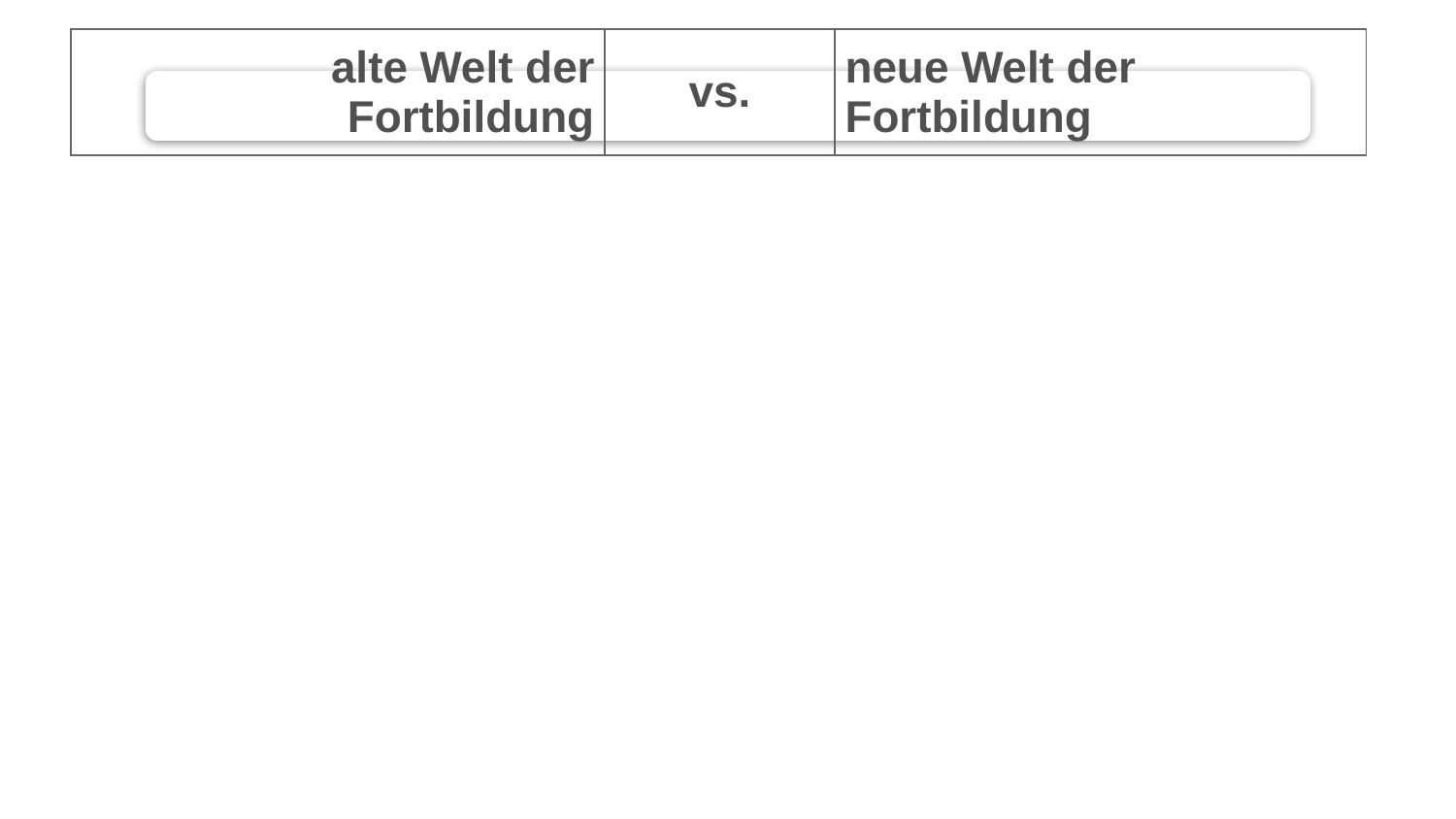

| alte Welt der Fortbildung | vs. | neue Welt der Fortbildung |
| --- | --- | --- |